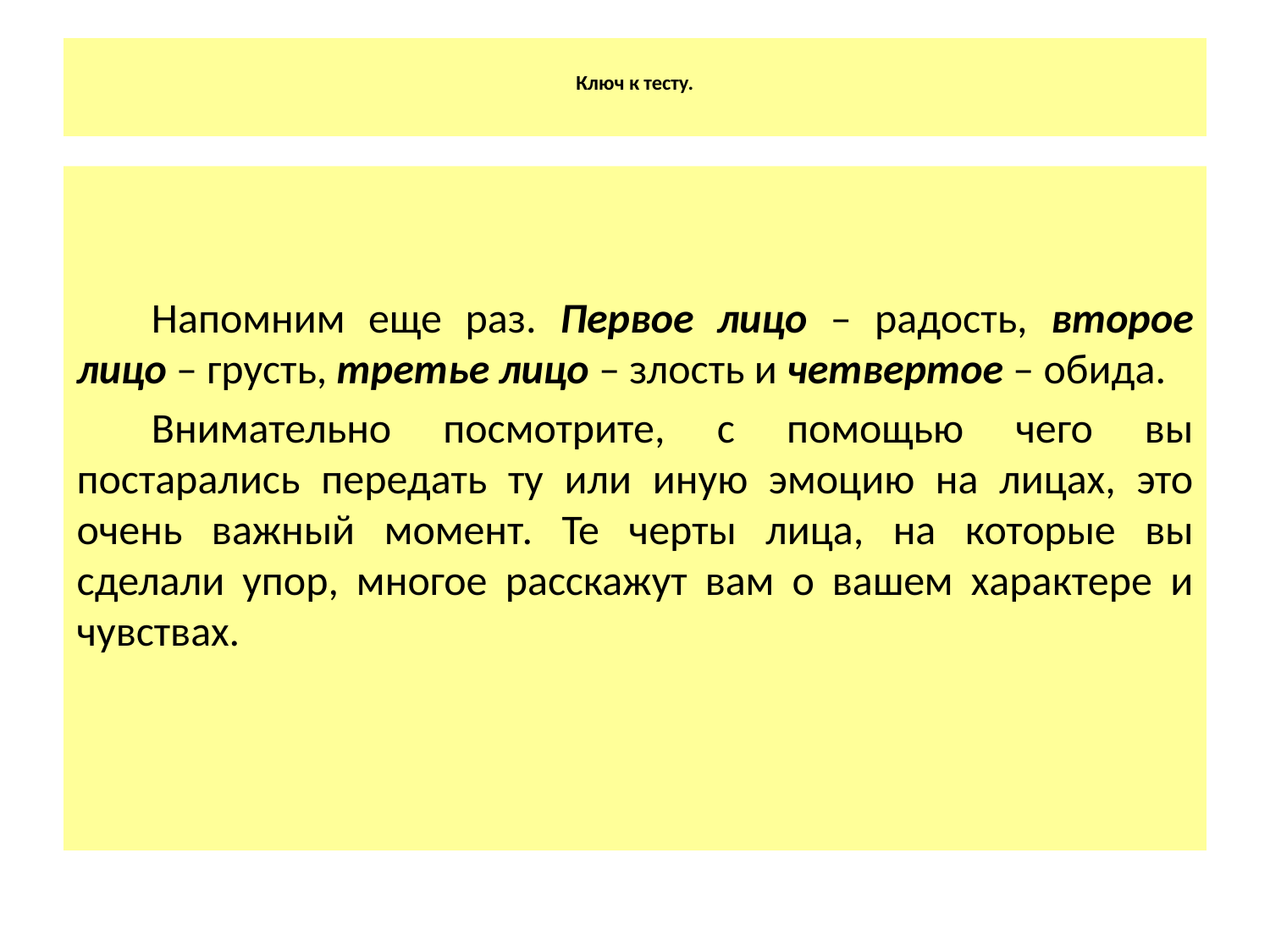

# Ключ к тесту.

Напомним еще раз. Первое лицо – радость, второе лицо – грусть, третье лицо – злость и четвертое – обида.
Внимательно посмотрите, с помощью чего вы постарались передать ту или иную эмоцию на лицах, это очень важный момент. Те черты лица, на которые вы сделали упор, многое расскажут вам о вашем характере и чувствах.